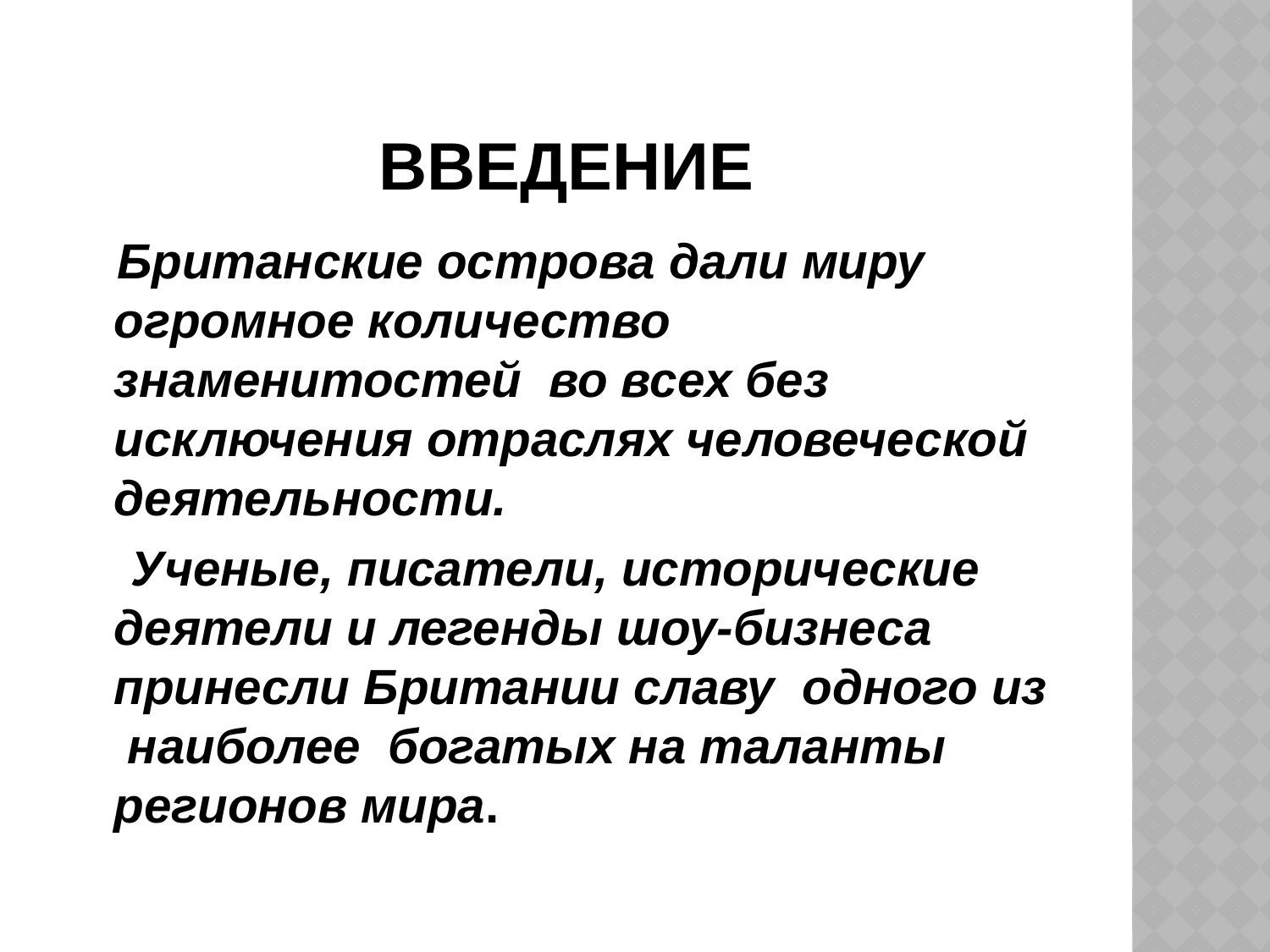

# Введение
   Британские острова дали миру огромное количество знаменитостей  во всех без исключения отраслях человеческой деятельности.
    Ученые, писатели, исторические деятели и легенды шоу-бизнеса принесли Британии славу  одного из  наиболее  богатых на таланты регионов мира.